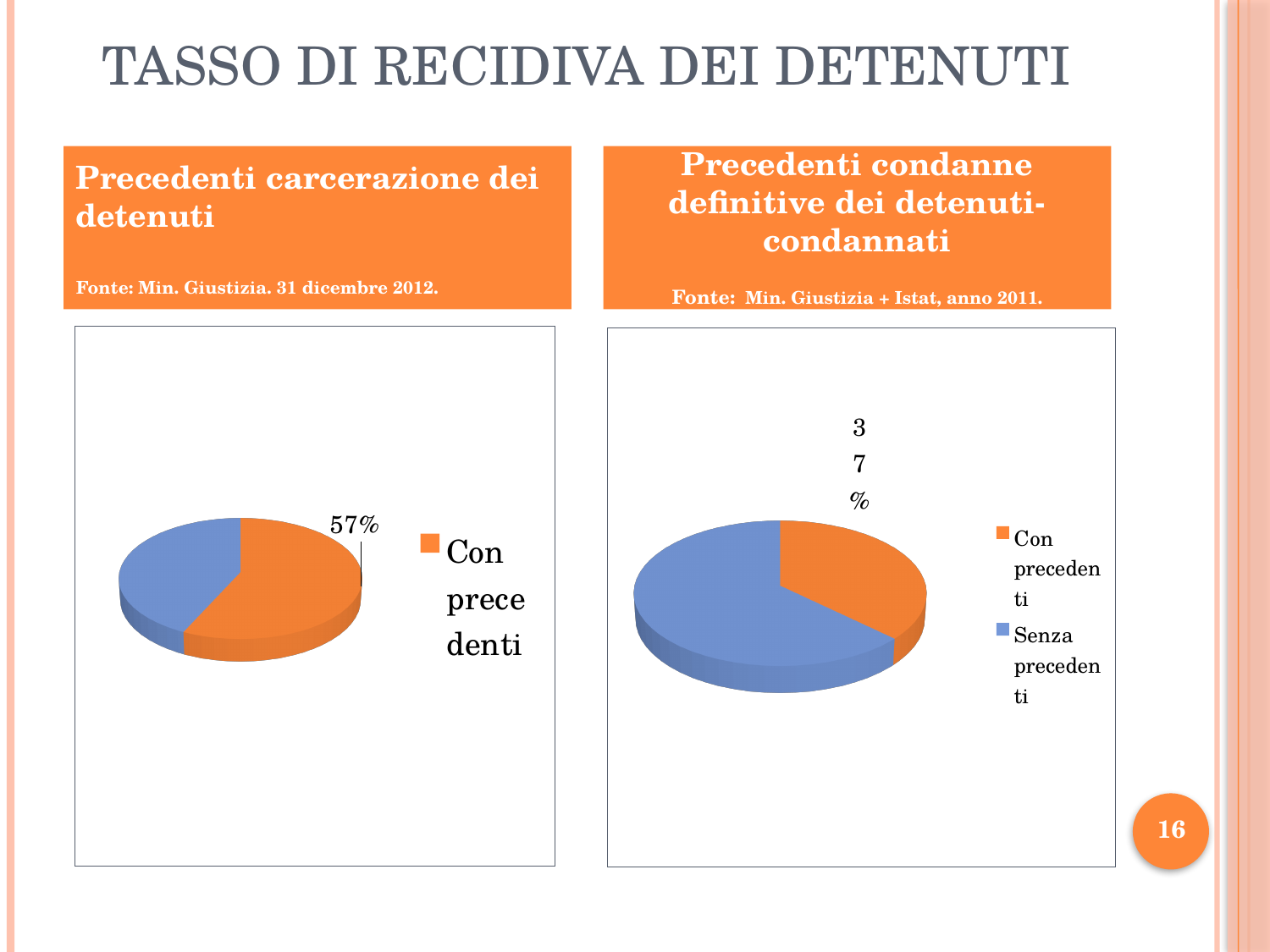

# Tasso di recidiva dei detenuti

Precedenti carcerazione dei detenuti

Fonte: Min. Giustizia. 31 dicembre 2012.

Precedenti condanne definitive dei detenuti-condannati
Fonte: Min. Giustizia + Istat, anno 2011.

[unsupported chart]

[unsupported chart]

16